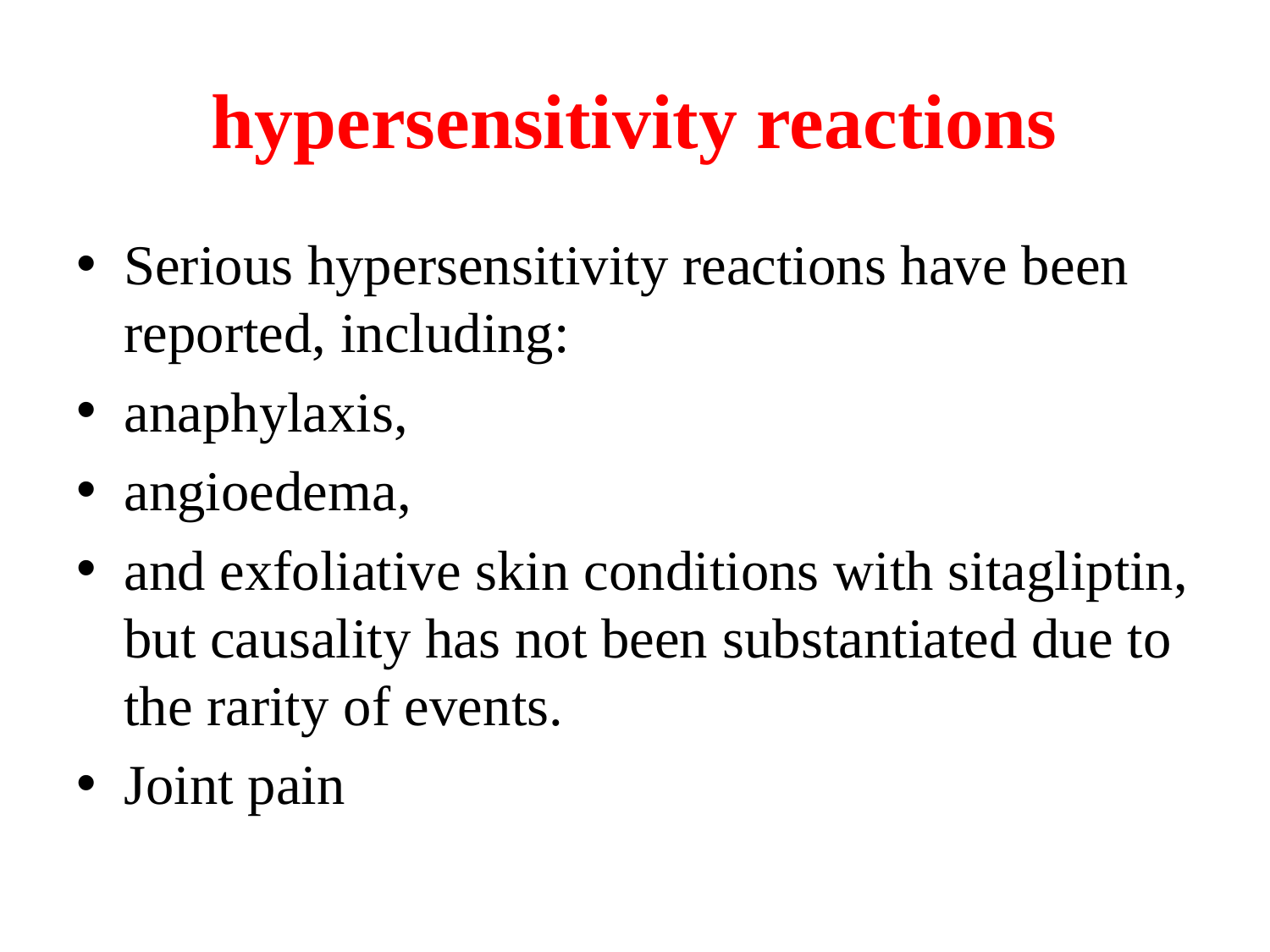

# hypersensitivity reactions
Serious hypersensitivity reactions have been reported, including:
anaphylaxis,
angioedema,
and exfoliative skin conditions with sitagliptin, but causality has not been substantiated due to the rarity of events.
Joint pain